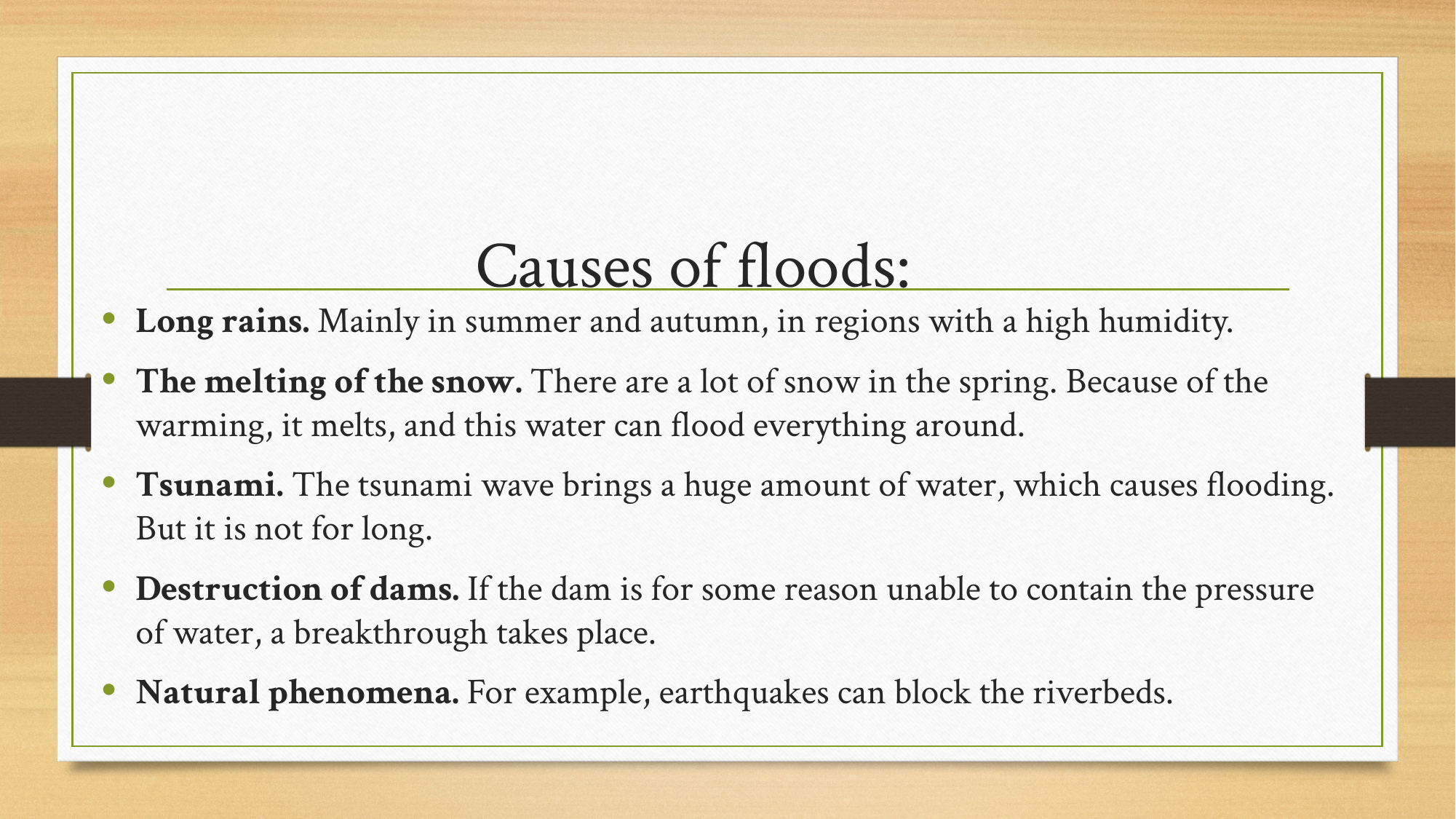

# Causes of floods:
Long rains. Mainly in summer and autumn, in regions with a high humidity.
The melting of the snow. There are a lot of snow in the spring. Because of the warming, it melts, and this water can flood everything around.
Tsunami. The tsunami wave brings a huge amount of water, which causes flooding. But it is not for long.
Destruction of dams. If the dam is for some reason unable to contain the pressure of water, a breakthrough takes place.
Natural phenomena. For example, earthquakes can block the riverbeds.